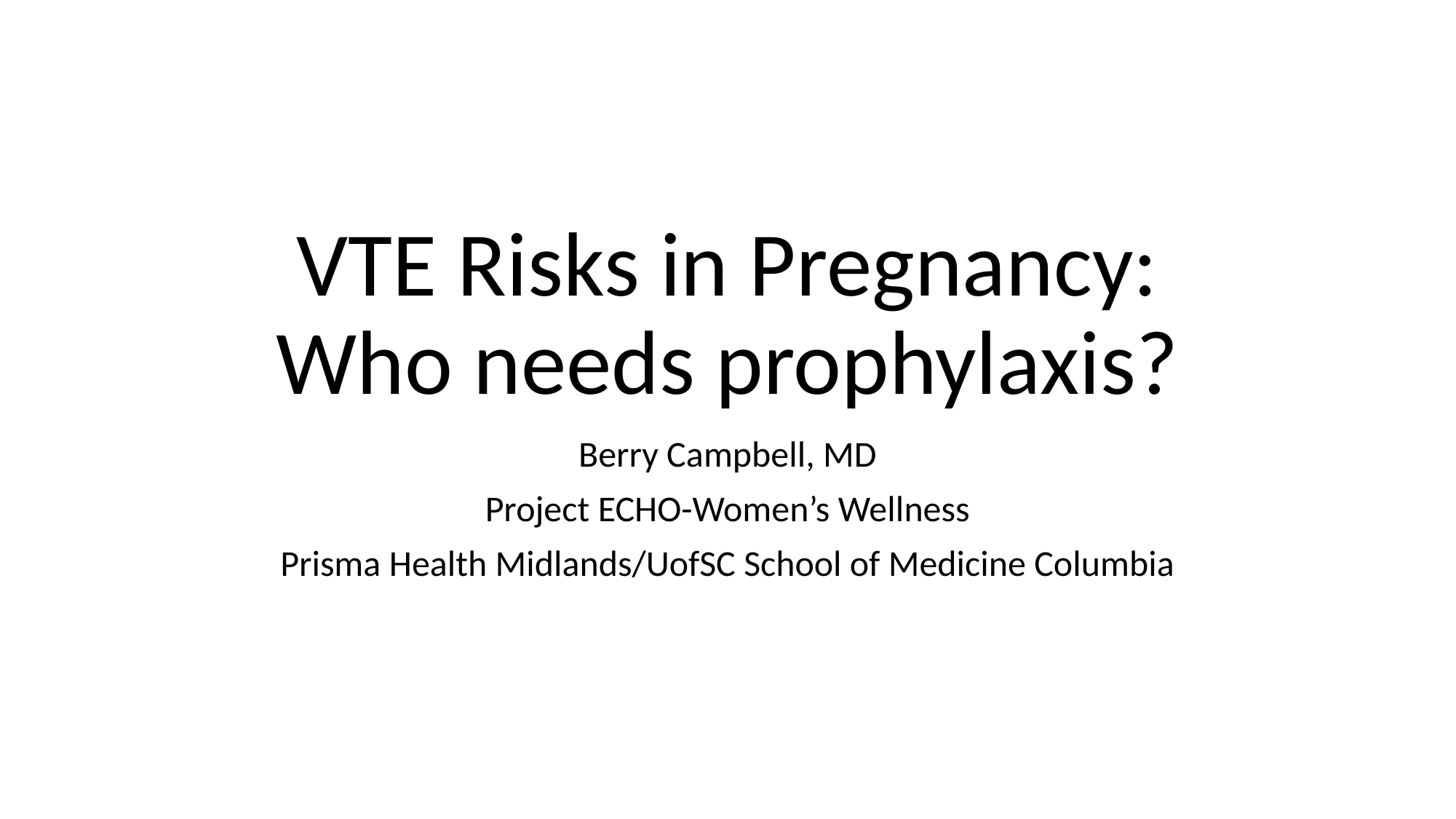

# VTE Risks in Pregnancy: Who needs prophylaxis?
Berry Campbell, MD
Project ECHO-Women’s Wellness
Prisma Health Midlands/UofSC School of Medicine Columbia